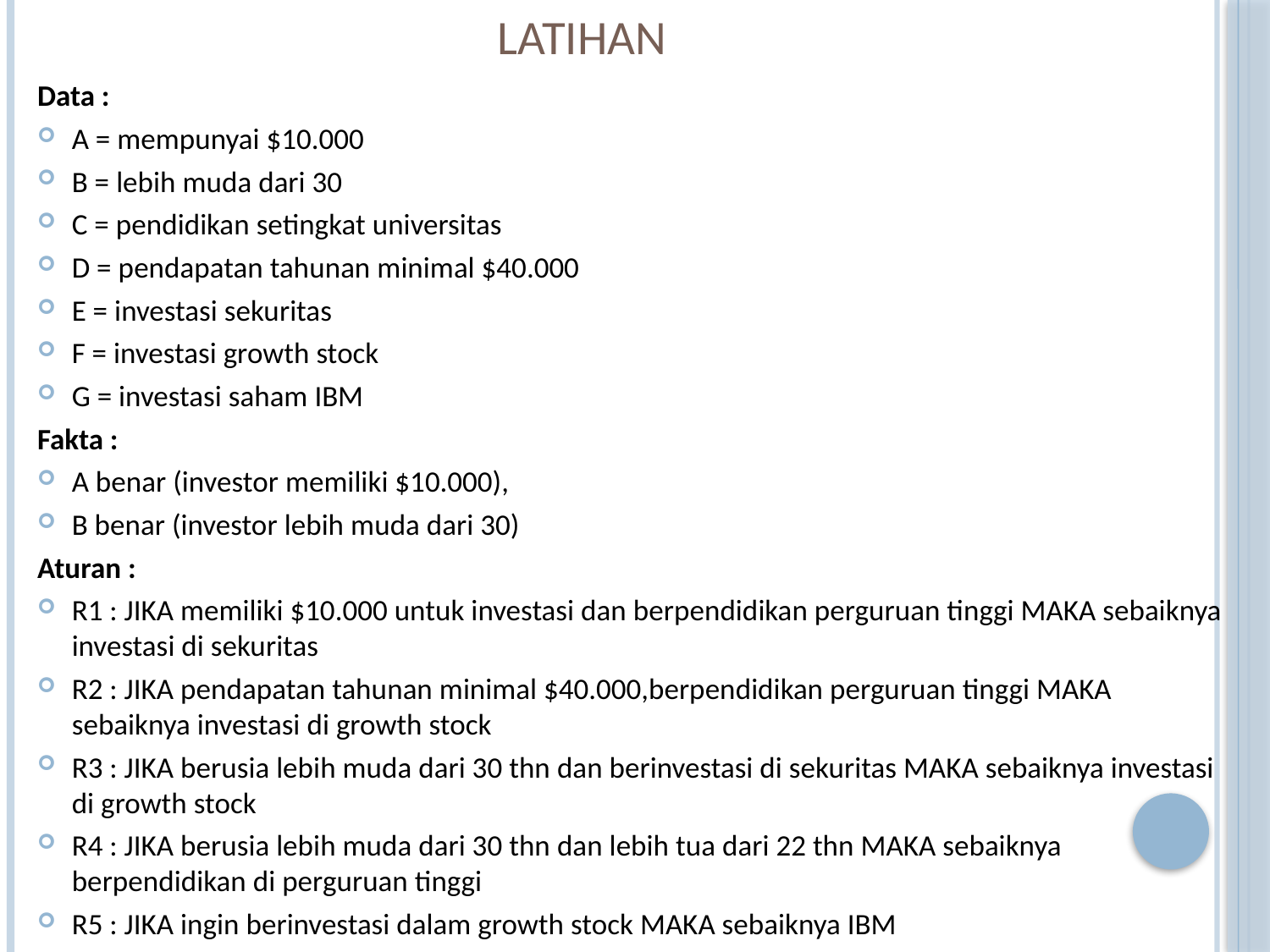

# Latihan
Data :
A = mempunyai $10.000
B = lebih muda dari 30
C = pendidikan setingkat universitas
D = pendapatan tahunan minimal $40.000
E = investasi sekuritas
F = investasi growth stock
G = investasi saham IBM
Fakta :
A benar (investor memiliki $10.000),
B benar (investor lebih muda dari 30)
Aturan :
R1 : JIKA memiliki $10.000 untuk investasi dan berpendidikan perguruan tinggi MAKA sebaiknya investasi di sekuritas
R2 : JIKA pendapatan tahunan minimal $40.000,berpendidikan perguruan tinggi MAKA sebaiknya investasi di growth stock
R3 : JIKA berusia lebih muda dari 30 thn dan berinvestasi di sekuritas MAKA sebaiknya investasi di growth stock
R4 : JIKA berusia lebih muda dari 30 thn dan lebih tua dari 22 thn MAKA sebaiknya berpendidikan di perguruan tinggi
R5 : JIKA ingin berinvestasi dalam growth stock MAKA sebaiknya IBM